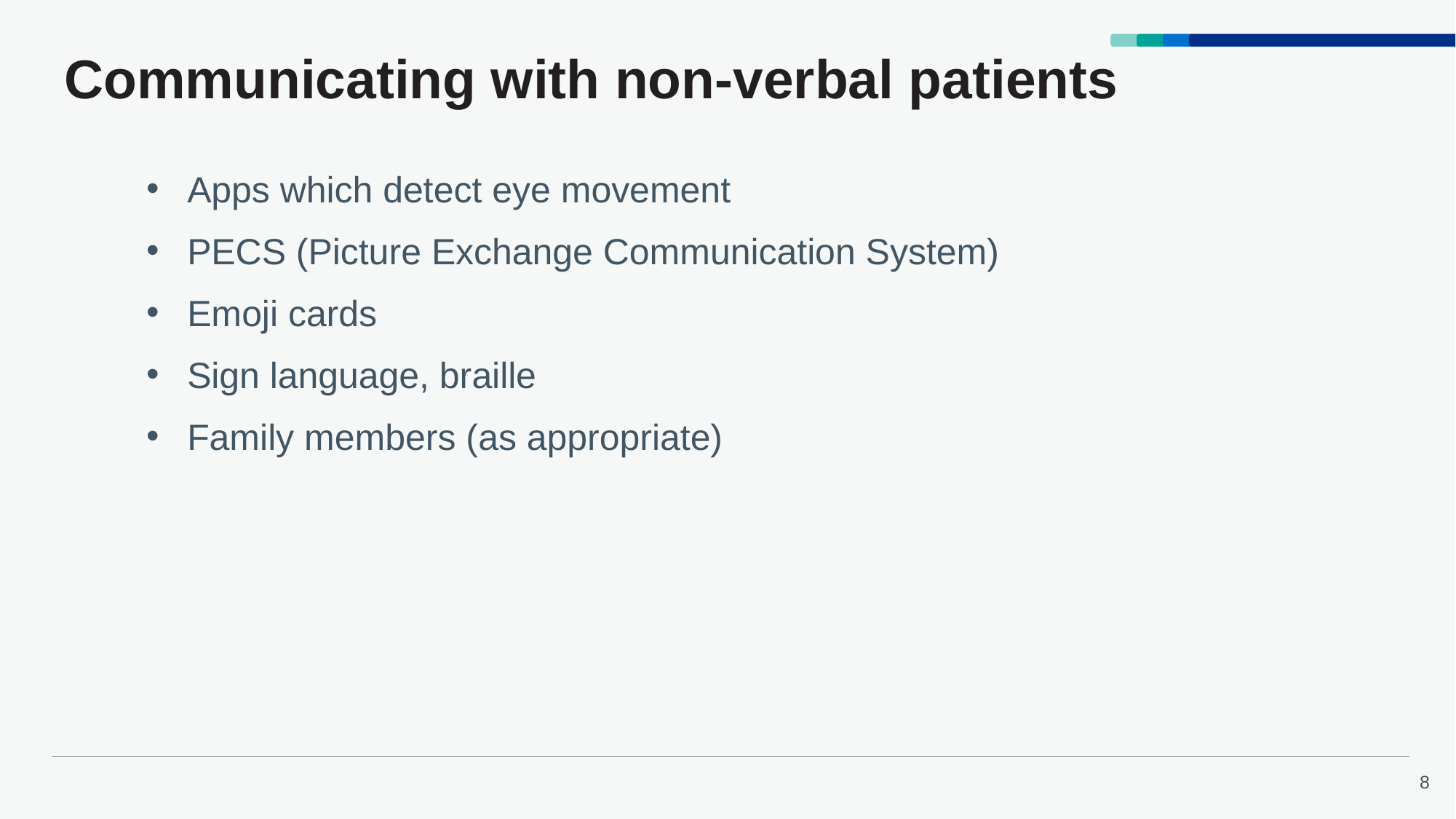

# Communicating with non-verbal patients
Apps which detect eye movement
PECS (Picture Exchange Communication System)
Emoji cards
Sign language, braille
Family members (as appropriate)